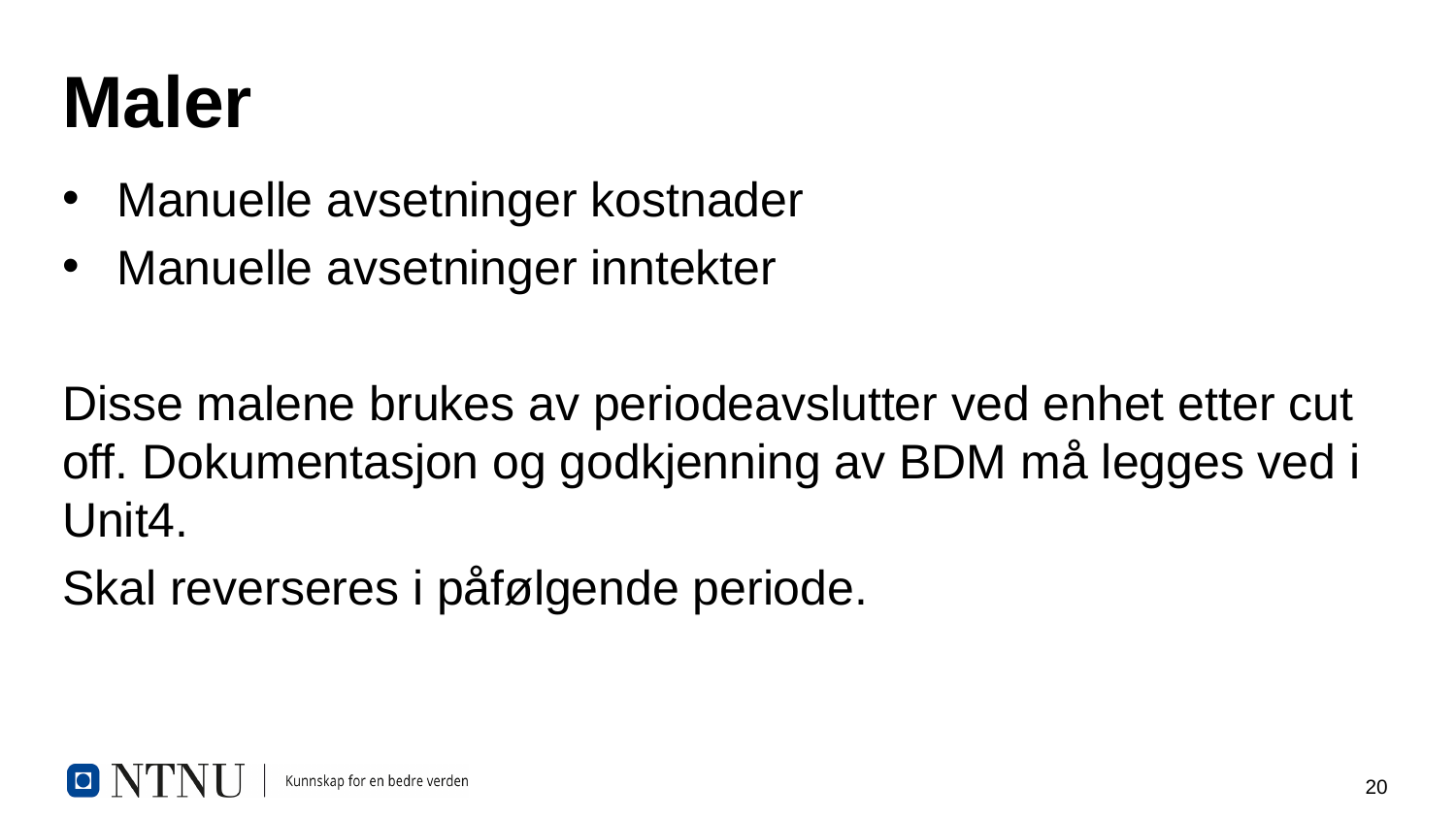

# Maler
Manuelle avsetninger kostnader
Manuelle avsetninger inntekter

Disse malene brukes av periodeavslutter ved enhet etter cut off. Dokumentasjon og godkjenning av BDM må legges ved i Unit4.
Skal reverseres i påfølgende periode.